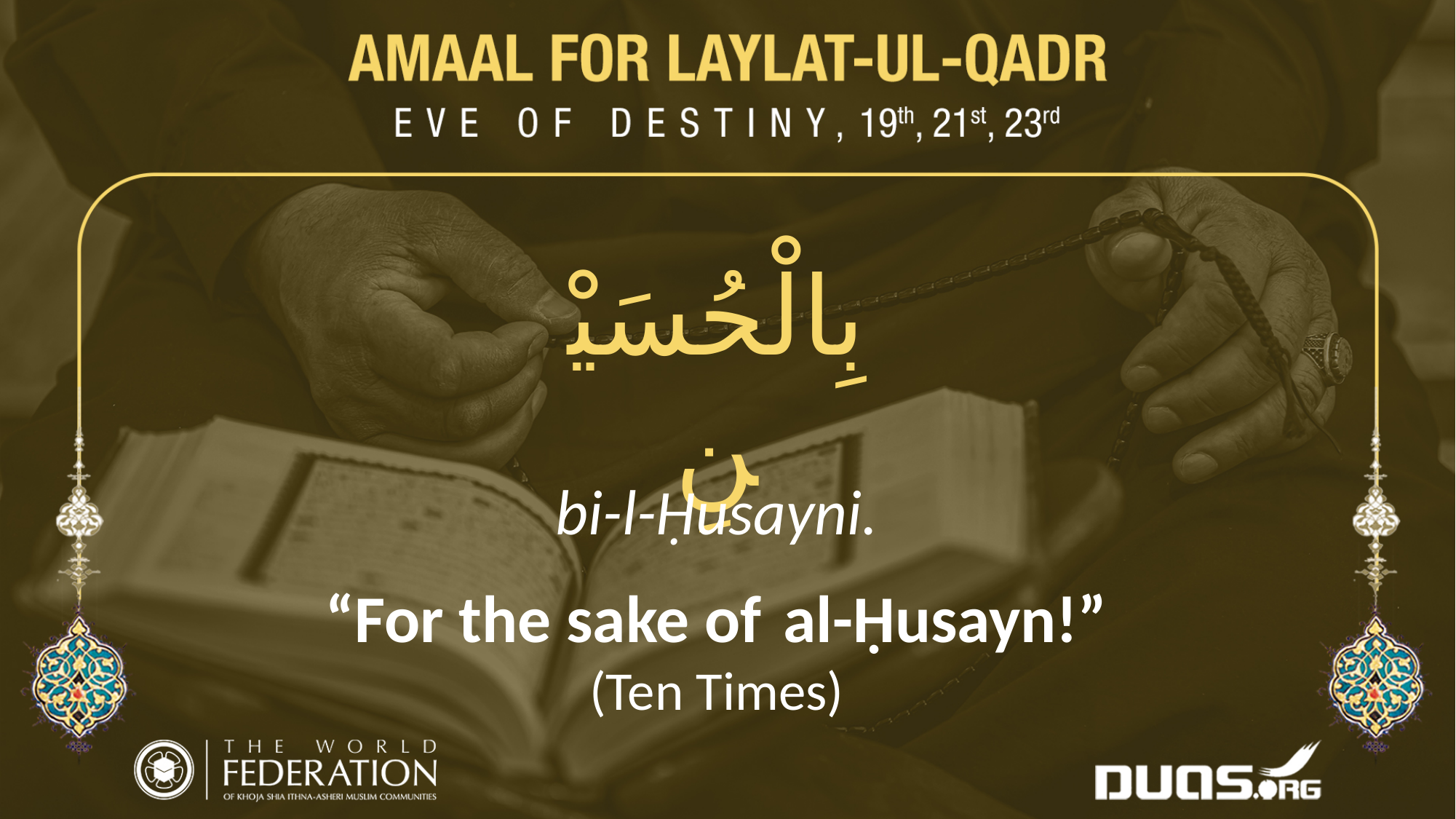

بِالْحُسَيْنِ
bi-l-Ḥusayni.
“For the sake of  al-Ḥusayn!”
(Ten Times)